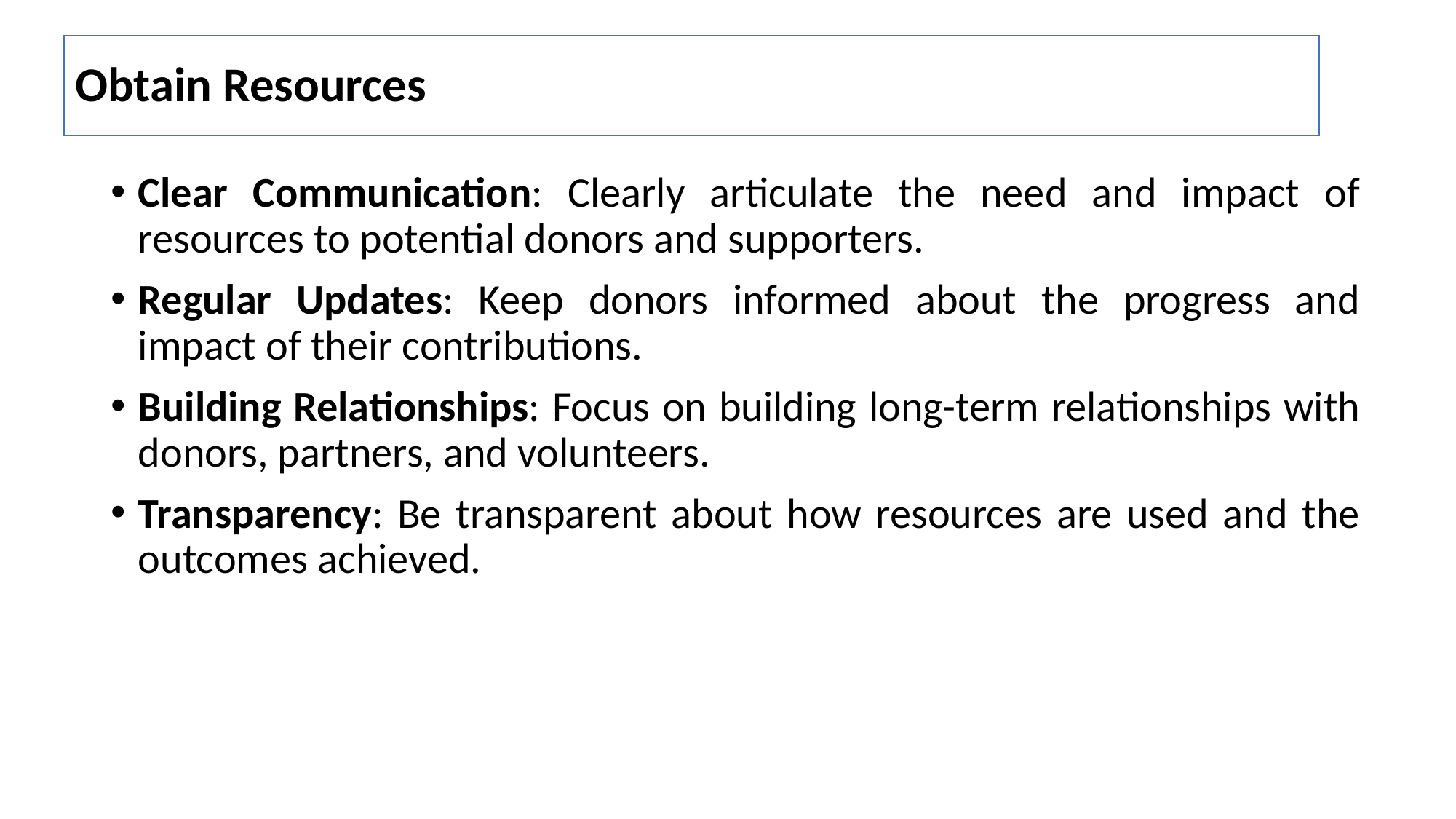

Obtain Resources
Clear Communication: Clearly articulate the need and impact of resources to potential donors and supporters.
Regular Updates: Keep donors informed about the progress and impact of their contributions.
Building Relationships: Focus on building long-term relationships with donors, partners, and volunteers.
Transparency: Be transparent about how resources are used and the outcomes achieved.